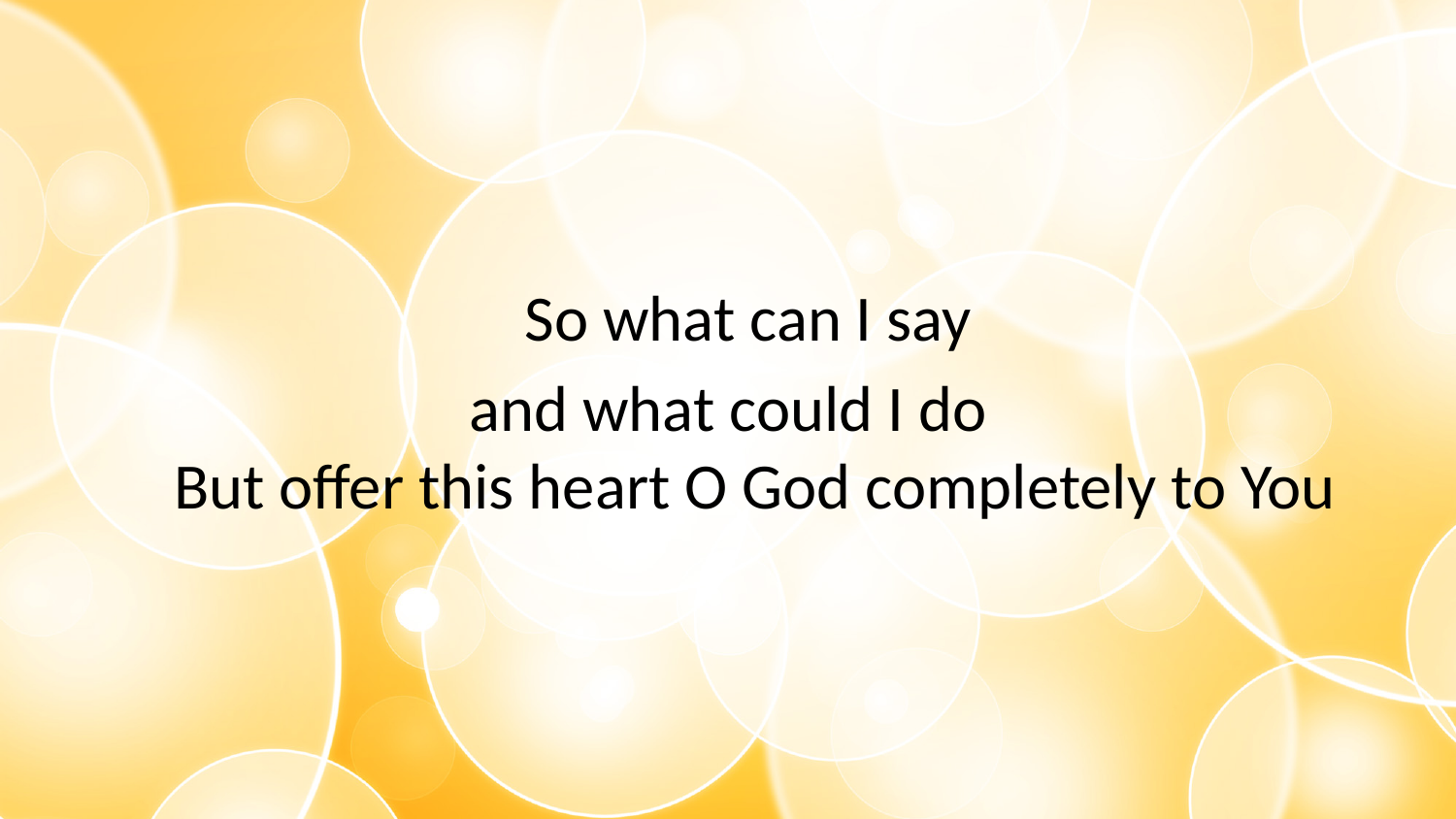

#
So what can I say
and what could I do
But offer this heart O God completely to You